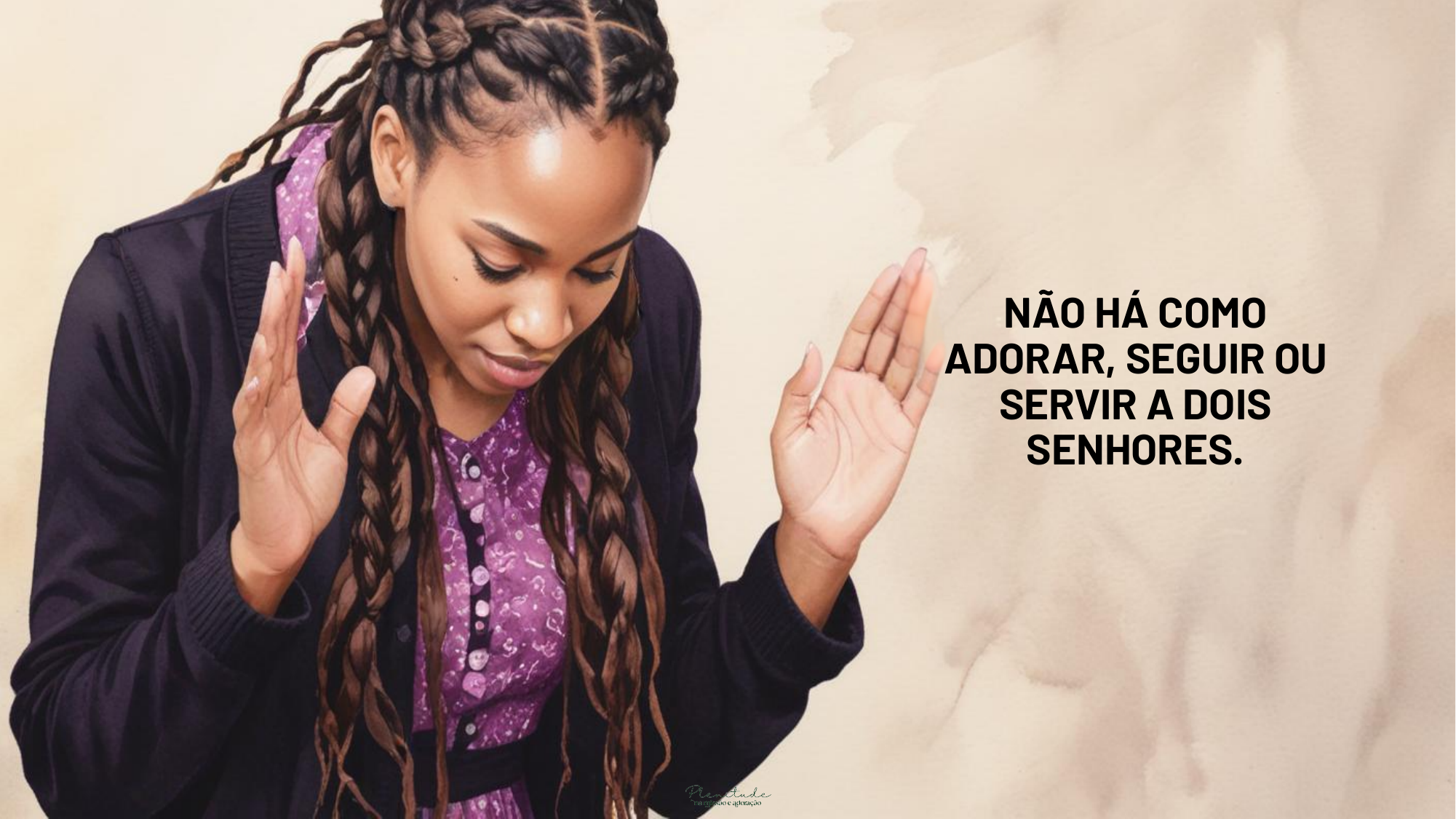

Não há como adorar, seguir ou servir a dois senhores.